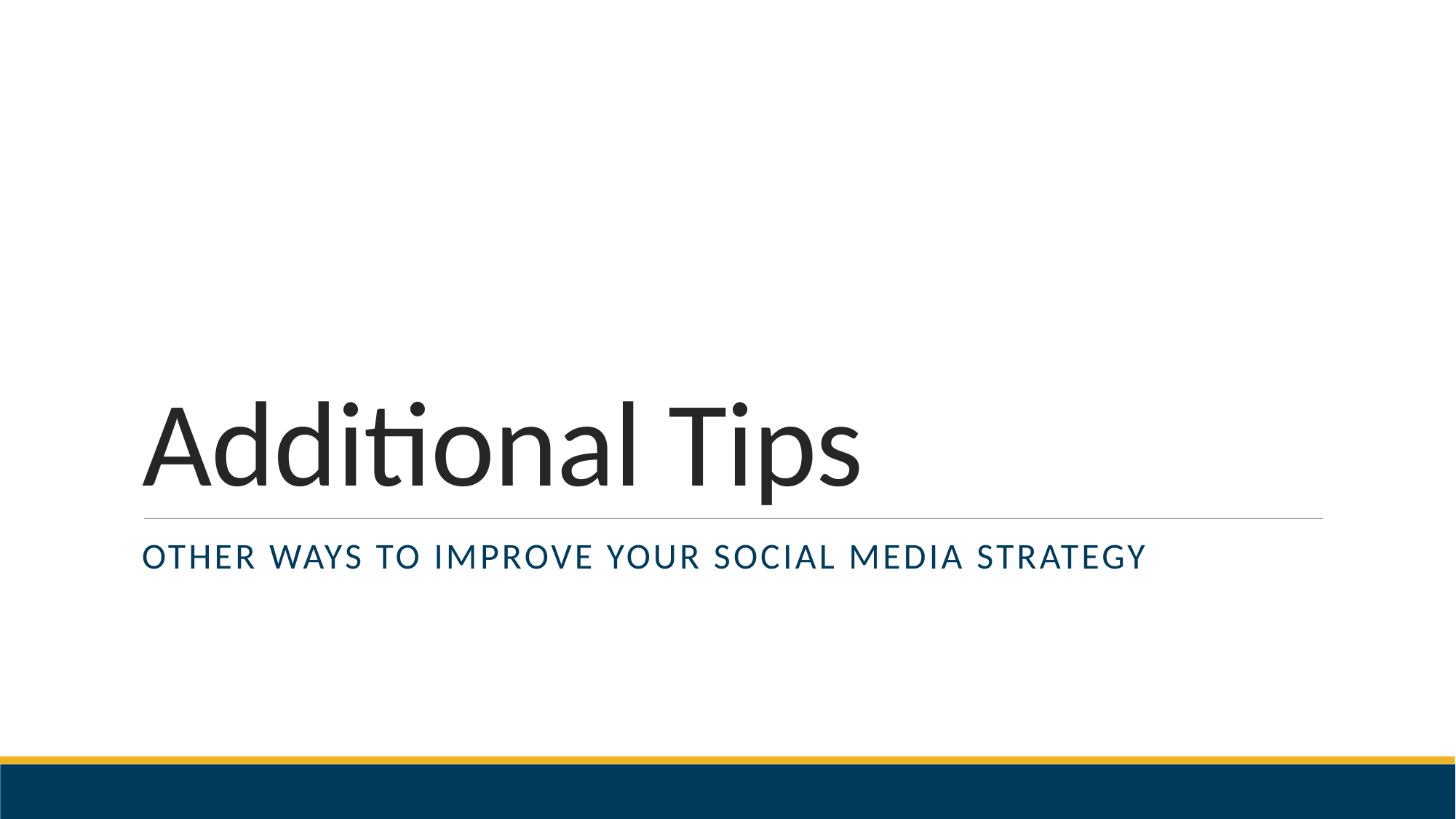

# Additional Tips
Other ways to improve your social media strategy